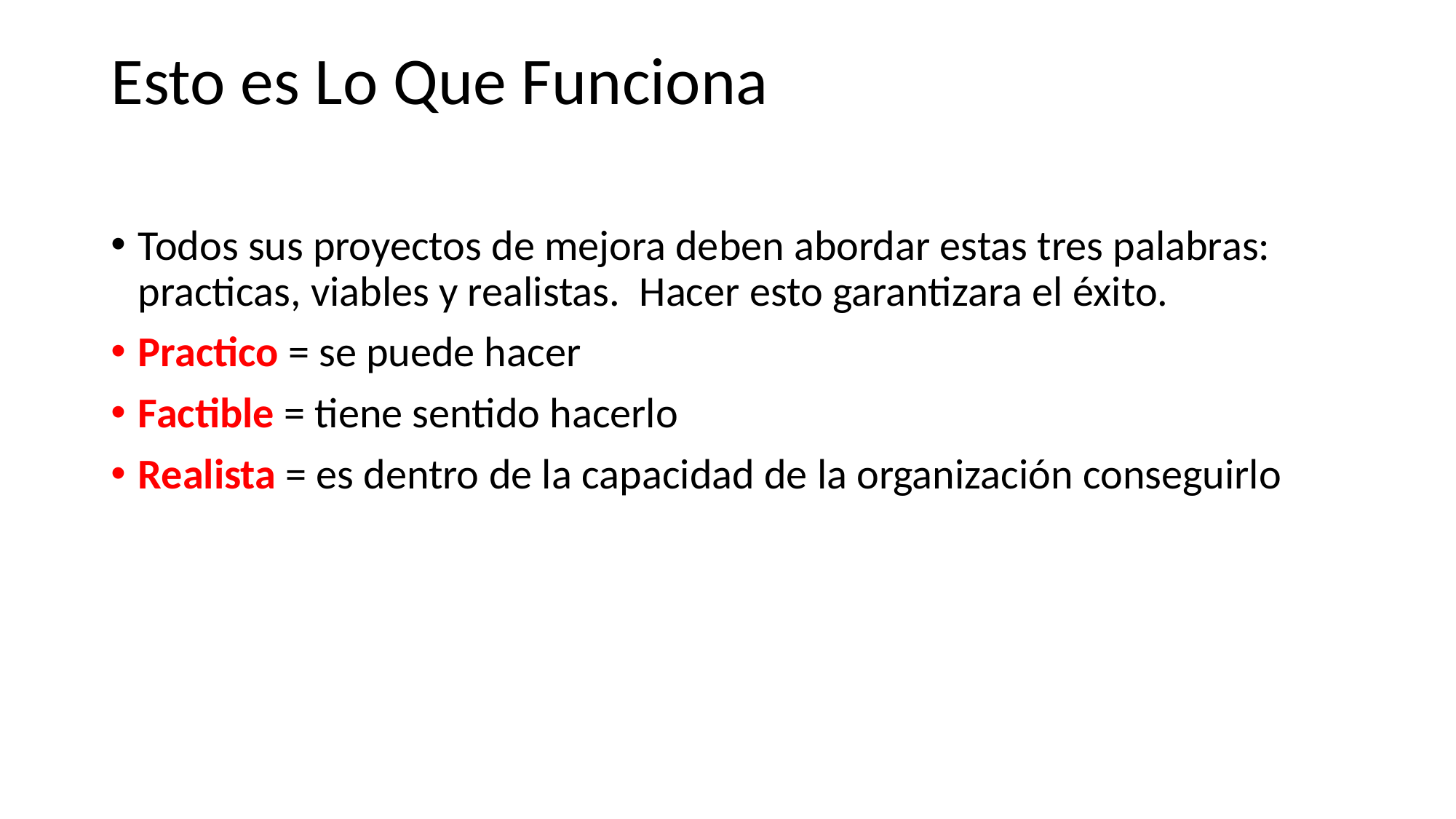

# Esto es Lo Que Funciona
Todos sus proyectos de mejora deben abordar estas tres palabras: practicas, viables y realistas.  Hacer esto garantizara el éxito.
Practico = se puede hacer
Factible = tiene sentido hacerlo
Realista = es dentro de la capacidad de la organización conseguirlo